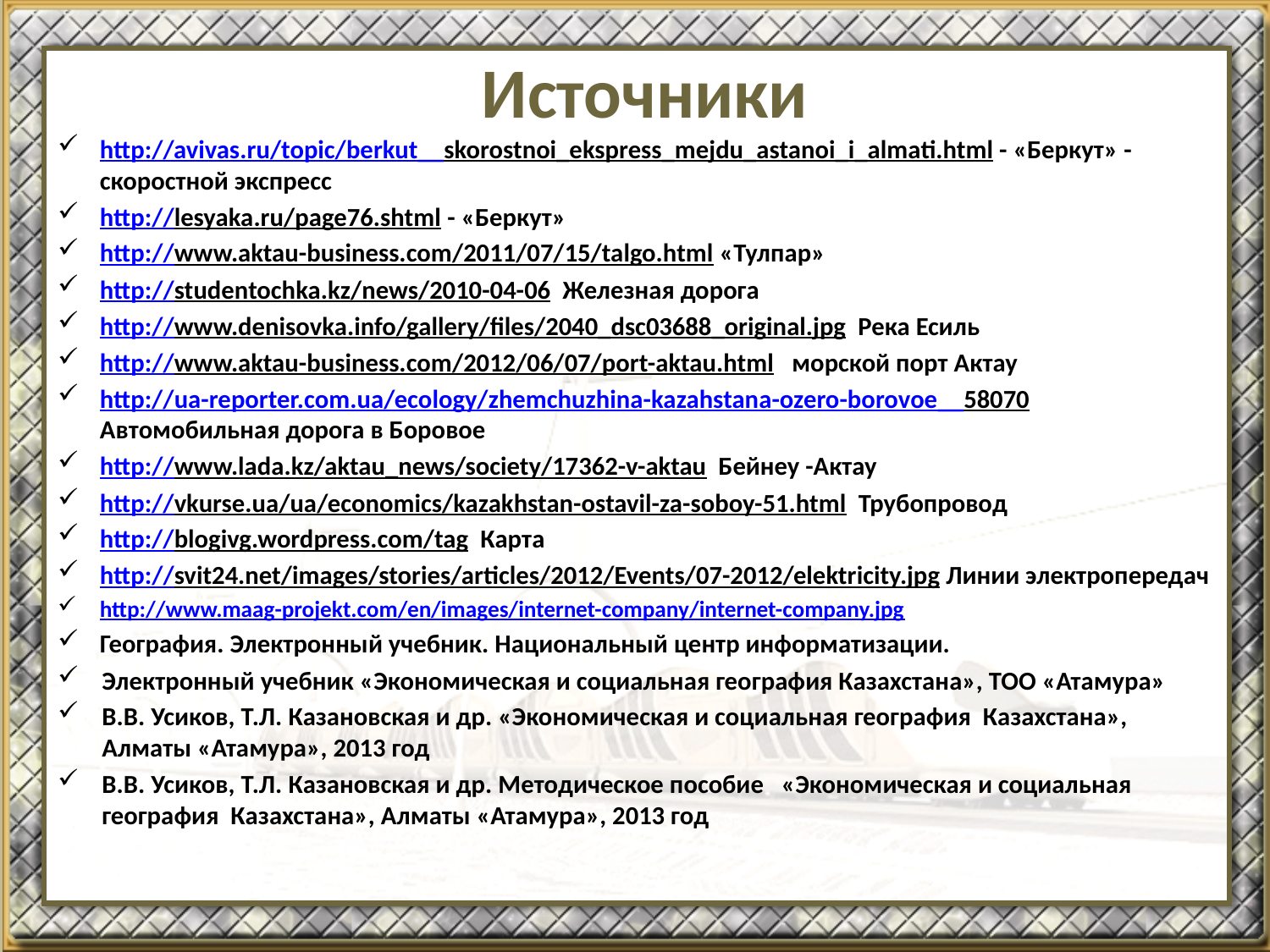

# Источники
http://avivas.ru/topic/berkut__skorostnoi_ekspress_mejdu_astanoi_i_almati.html - «Беркут» -скоростной экспресс
http://lesyaka.ru/page76.shtml - «Беркут»
http://www.aktau-business.com/2011/07/15/talgo.html «Тулпар»
http://studentochka.kz/news/2010-04-06  Железная дорога
http://www.denisovka.info/gallery/files/2040_dsc03688_original.jpg  Река Есиль
http://www.aktau-business.com/2012/06/07/port-aktau.html   морской порт Актау
http://ua-reporter.com.ua/ecology/zhemchuzhina-kazahstana-ozero-borovoe__58070    Автомобильная дорога в Боровое
http://www.lada.kz/aktau_news/society/17362-v-aktau  Бейнеу -Актау
http://vkurse.ua/ua/economics/kazakhstan-ostavil-za-soboy-51.html  Трубопровод
http://blogivg.wordpress.com/tag  Карта
http://svit24.net/images/stories/articles/2012/Events/07-2012/elektricity.jpg Линии электропередач
http://www.maag-projekt.com/en/images/internet-company/internet-company.jpg
География. Электронный учебник. Национальный центр информатизации.
Электронный учебник «Экономическая и социальная география Казахстана», ТОО «Атамура»
В.В. Усиков, Т.Л. Казановская и др. «Экономическая и социальная география  Казахстана», Алматы «Атамура», 2013 год
В.В. Усиков, Т.Л. Казановская и др. Методическое пособие   «Экономическая и социальная география  Казахстана», Алматы «Атамура», 2013 год